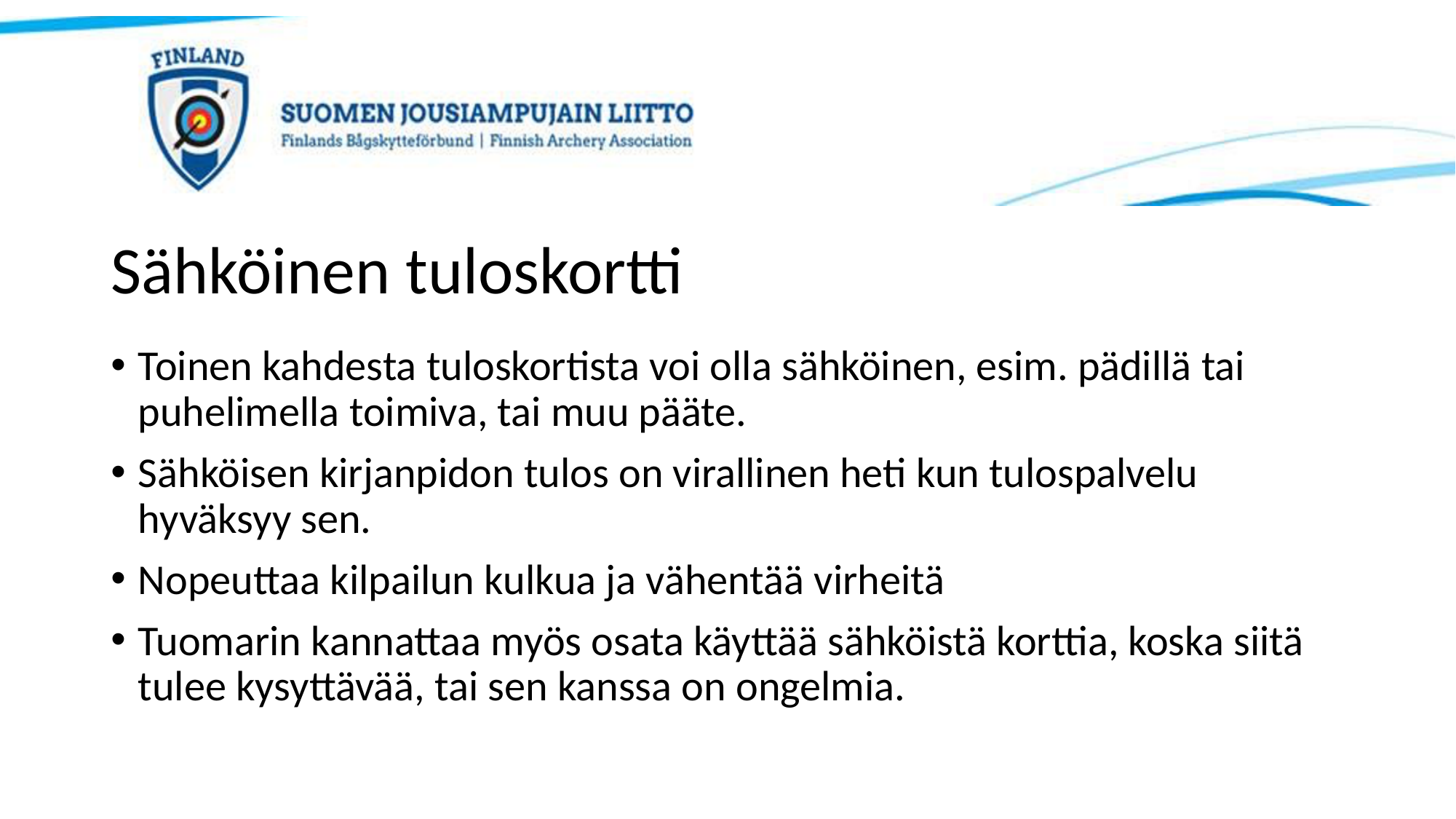

# Sähköinen tuloskortti
Toinen kahdesta tuloskortista voi olla sähköinen, esim. pädillä tai puhelimella toimiva, tai muu pääte.
Sähköisen kirjanpidon tulos on virallinen heti kun tulospalvelu hyväksyy sen.
Nopeuttaa kilpailun kulkua ja vähentää virheitä
Tuomarin kannattaa myös osata käyttää sähköistä korttia, koska siitä tulee kysyttävää, tai sen kanssa on ongelmia.